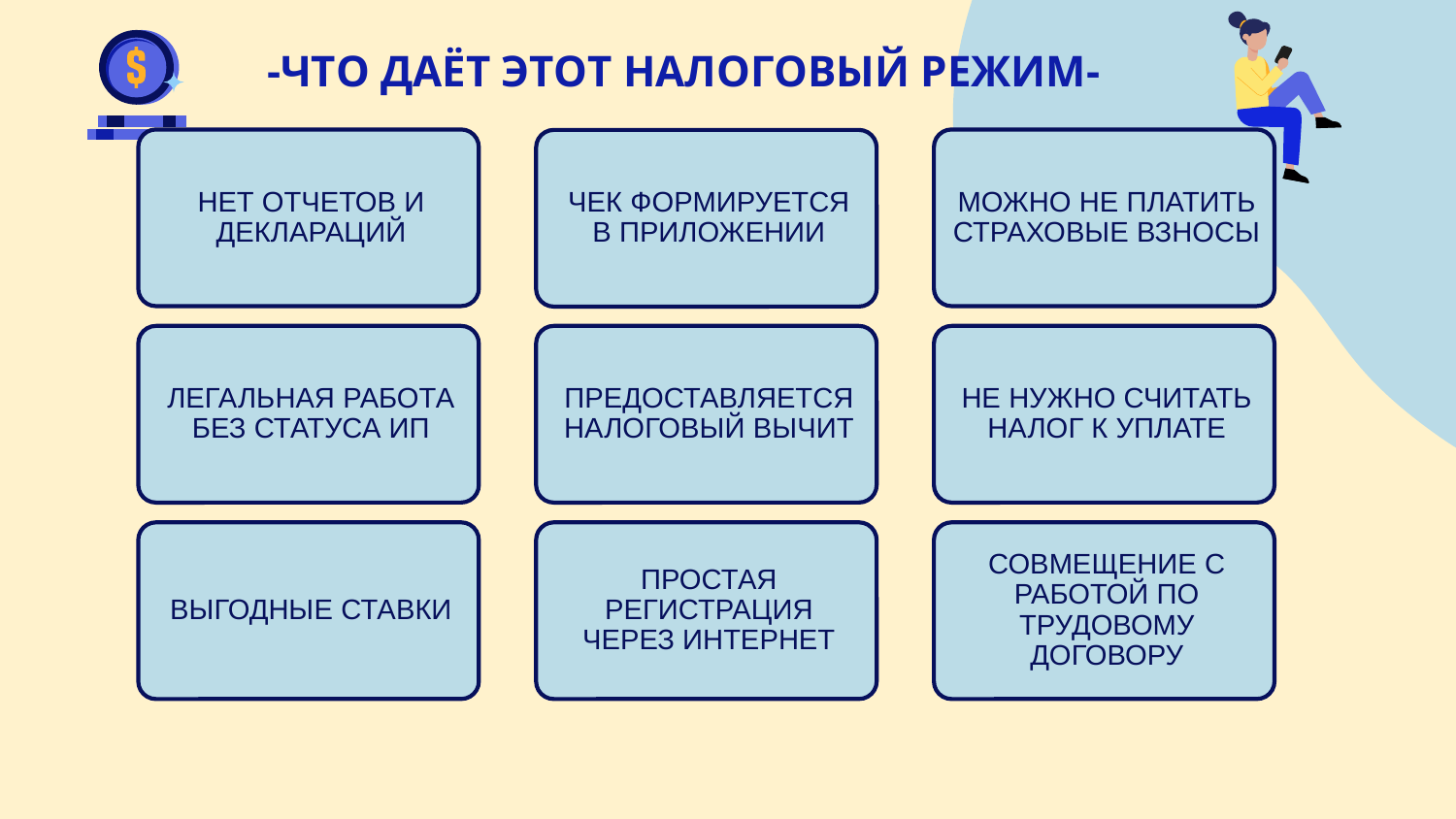

# -ЧТО ДАЁТ ЭТОТ НАЛОГОВЫЙ РЕЖИМ-

НЕТ ОТЧЕТОВ И ДЕКЛАРАЦИЙ
ЛЕГАЛЬНАЯ РАБОТА БЕЗ СТАТУСА ИП
ВЫГОДНЫЕ СТАВКИ
ЧЕК ФОРМИРУЕТСЯ В ПРИЛОЖЕНИИ
ПРЕДОСТАВЛЯЕТСЯ НАЛОГОВЫЙ ВЫЧИТ
ПРОСТАЯ РЕГИСТРАЦИЯ ЧЕРЕЗ ИНТЕРНЕТ
МОЖНО НЕ ПЛАТИТЬ СТРАХОВЫЕ ВЗНОСЫ
НЕ НУЖНО СЧИТАТЬ НАЛОГ К УПЛАТЕ
СОВМЕЩЕНИЕ С РАБОТОЙ ПО ТРУДОВОМУ ДОГОВОРУ